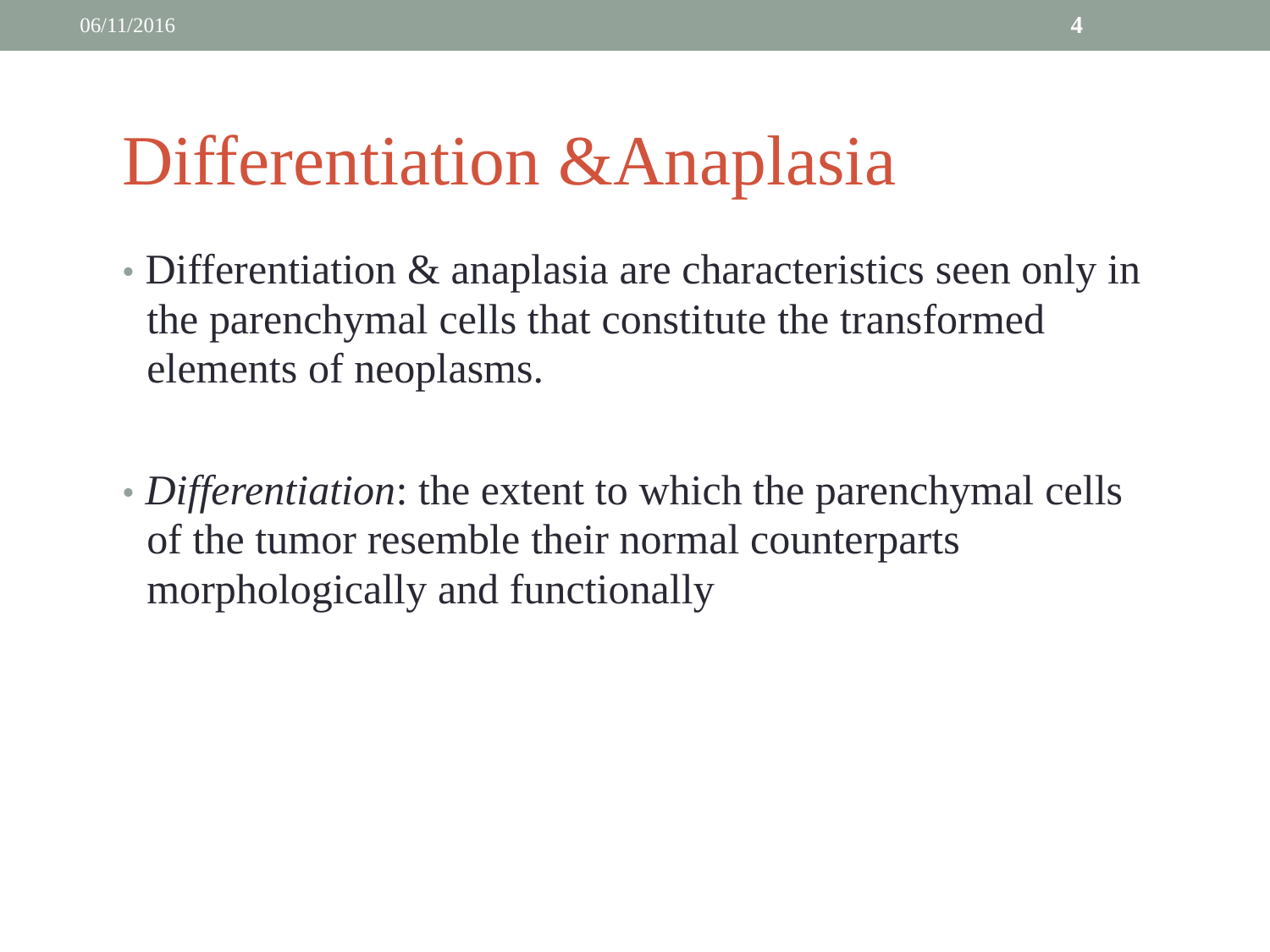

06/11/2016
4

Differentiation &Anaplasia

• Differentiation & anaplasia are characteristics seen only in
	the parenchymal cells that constitute the transformed
	elements of neoplasms.

• Differentiation: the extent to which the parenchymal cells
	of the tumor resemble their normal counterparts
	morphologically and functionally